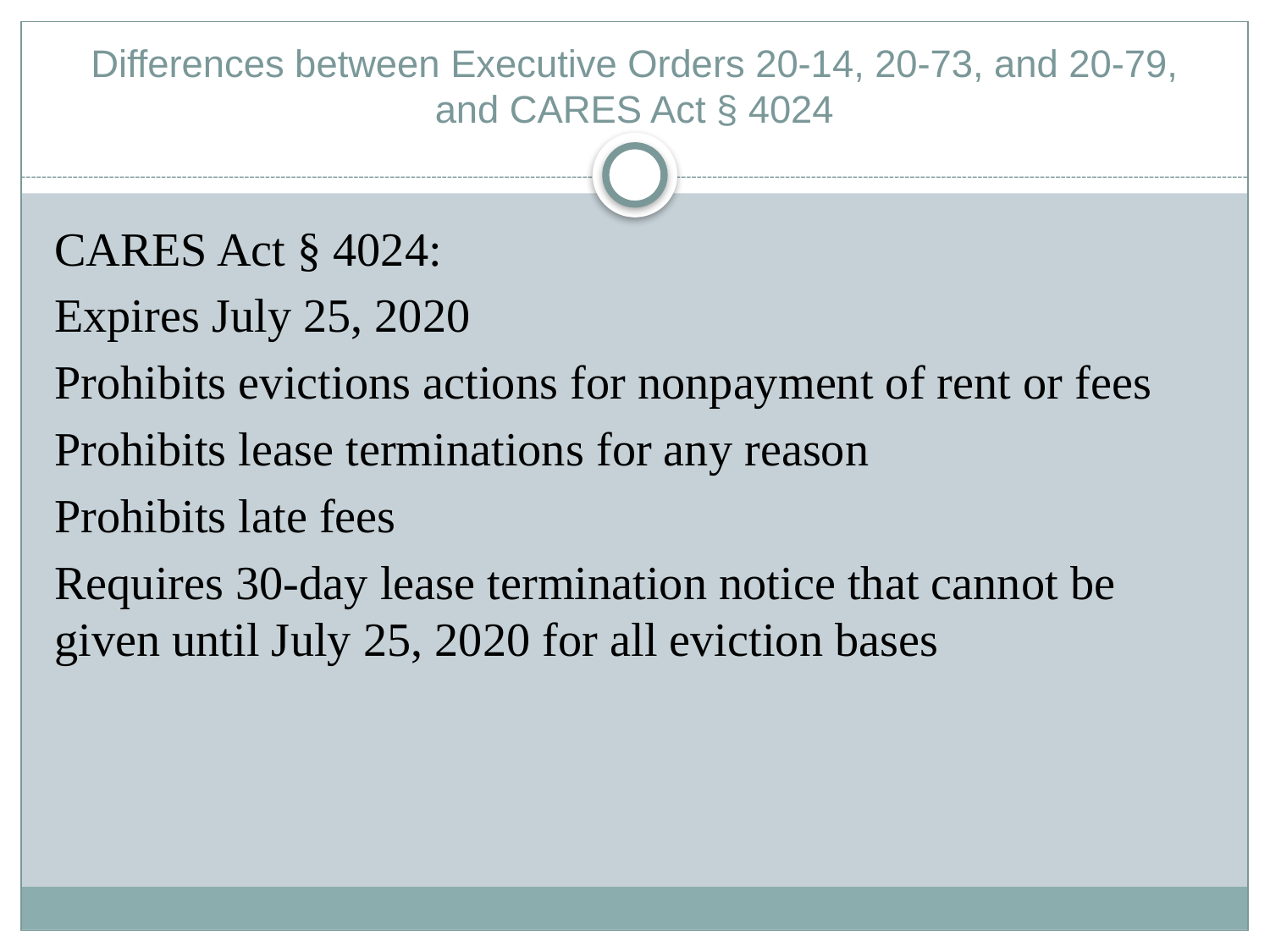

# Differences between Executive Orders 20-14, 20-73, and 20-79, and CARES Act § 4024
CARES Act § 4024:
Expires July 25, 2020
Prohibits evictions actions for nonpayment of rent or fees
Prohibits lease terminations for any reason
Prohibits late fees
Requires 30-day lease termination notice that cannot be given until July 25, 2020 for all eviction bases